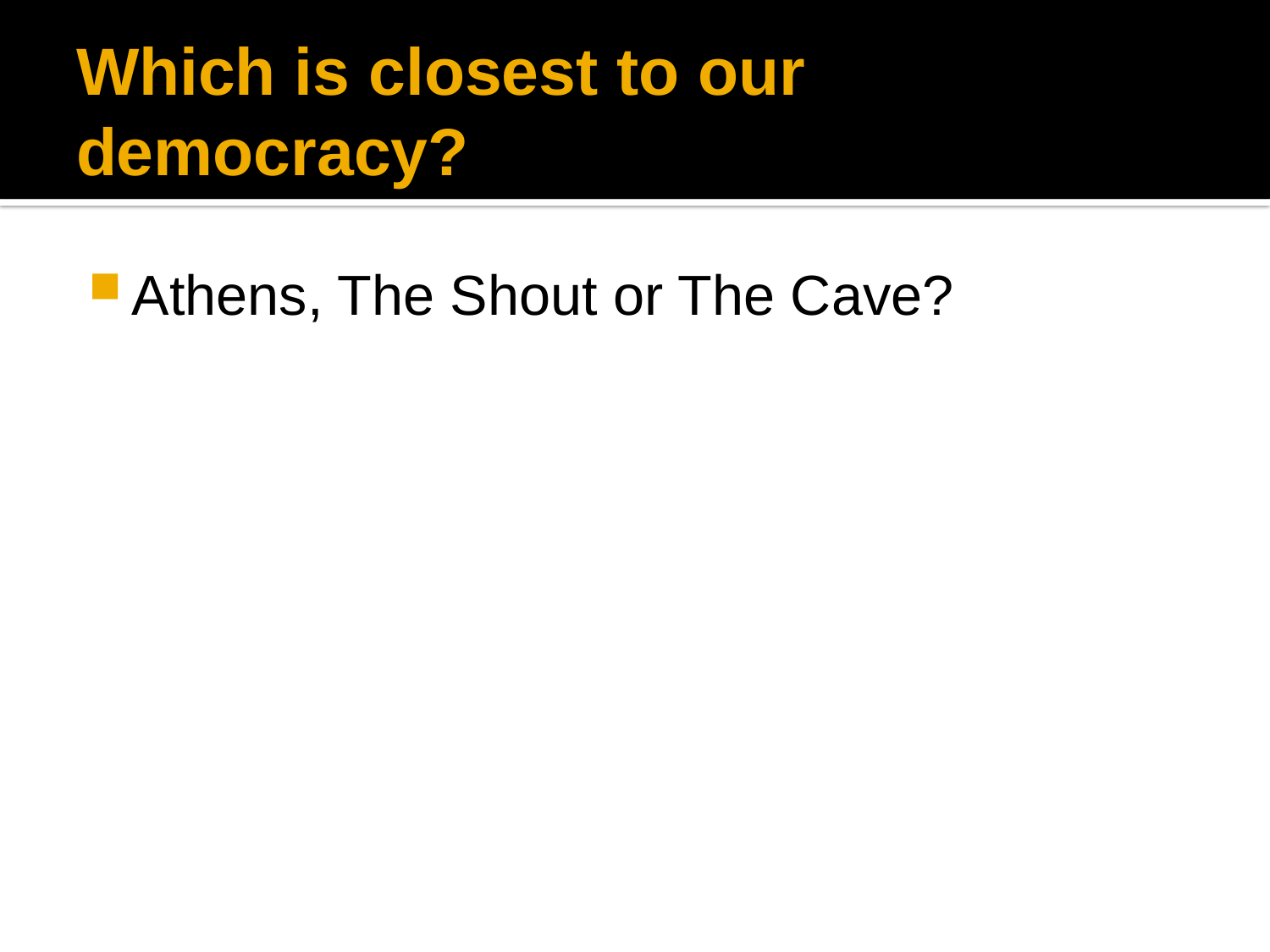

# Which is closest to our democracy?
Athens, The Shout or The Cave?